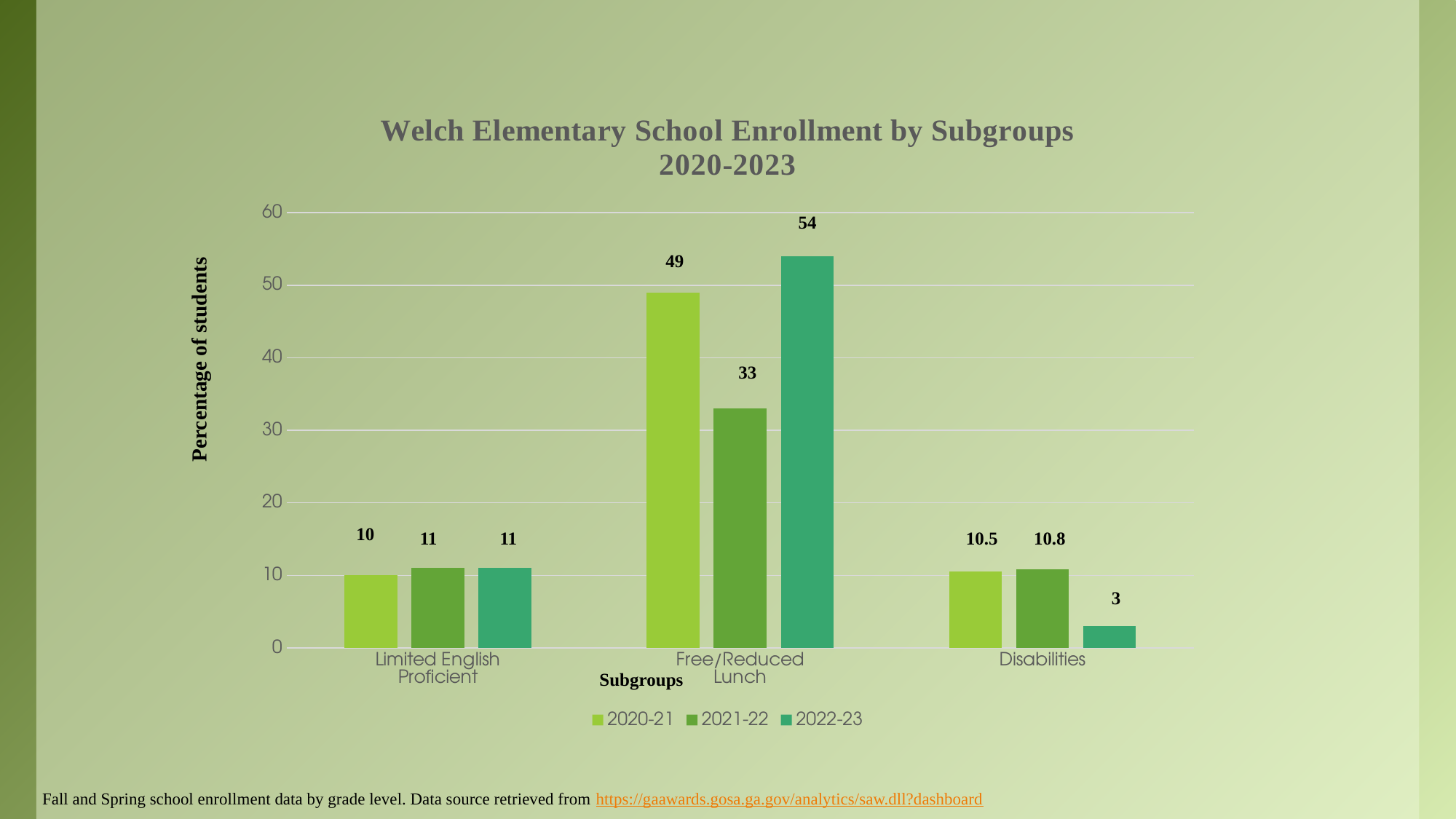

### Chart: Welch Elementary School Enrollment by Subgroups
2020-2023

| Category | 2020-21 | 2021-22 | 2022-23 |
|---|---|---|---|
| Limited English
Proficient | 10.0 | 11.0 | 11.0 |
| Free/Reduced
Lunch | 49.0 | 33.0 | 54.0 |
| Disabilities | 10.5 | 10.8 | 3.0 |
54
49
Percentage of students
33
10
11
11
10.5
10.8
3
Subgroups
Fall and Spring school enrollment data by grade level. Data source retrieved from https://gaawards.gosa.ga.gov/analytics/saw.dll?dashboard